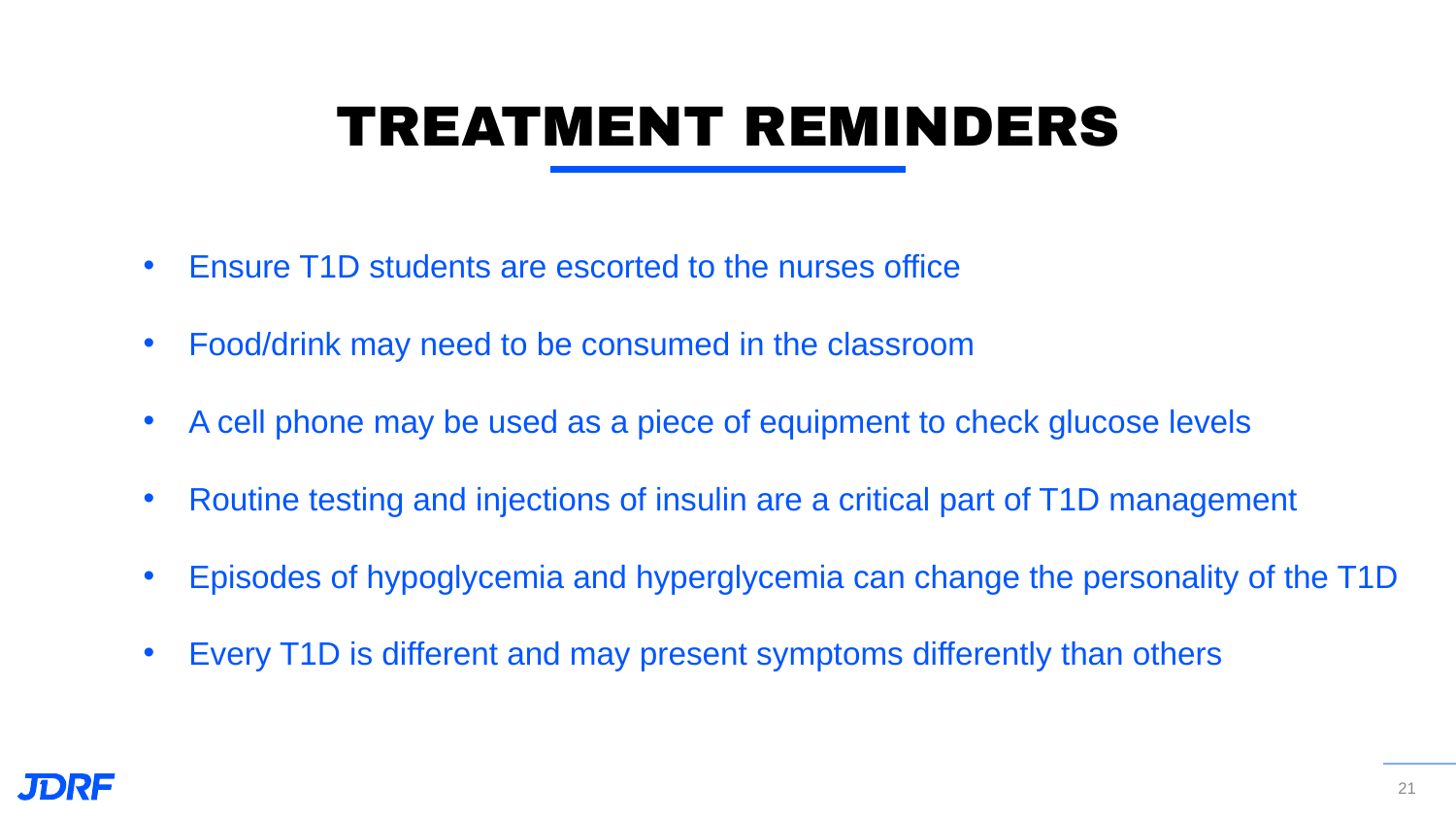

# TREATMENT REMINDERS
Ensure T1D students are escorted to the nurses office
Food/drink may need to be consumed in the classroom
A cell phone may be used as a piece of equipment to check glucose levels
Routine testing and injections of insulin are a critical part of T1D management
Episodes of hypoglycemia and hyperglycemia can change the personality of the T1D
Every T1D is different and may present symptoms differently than others
21